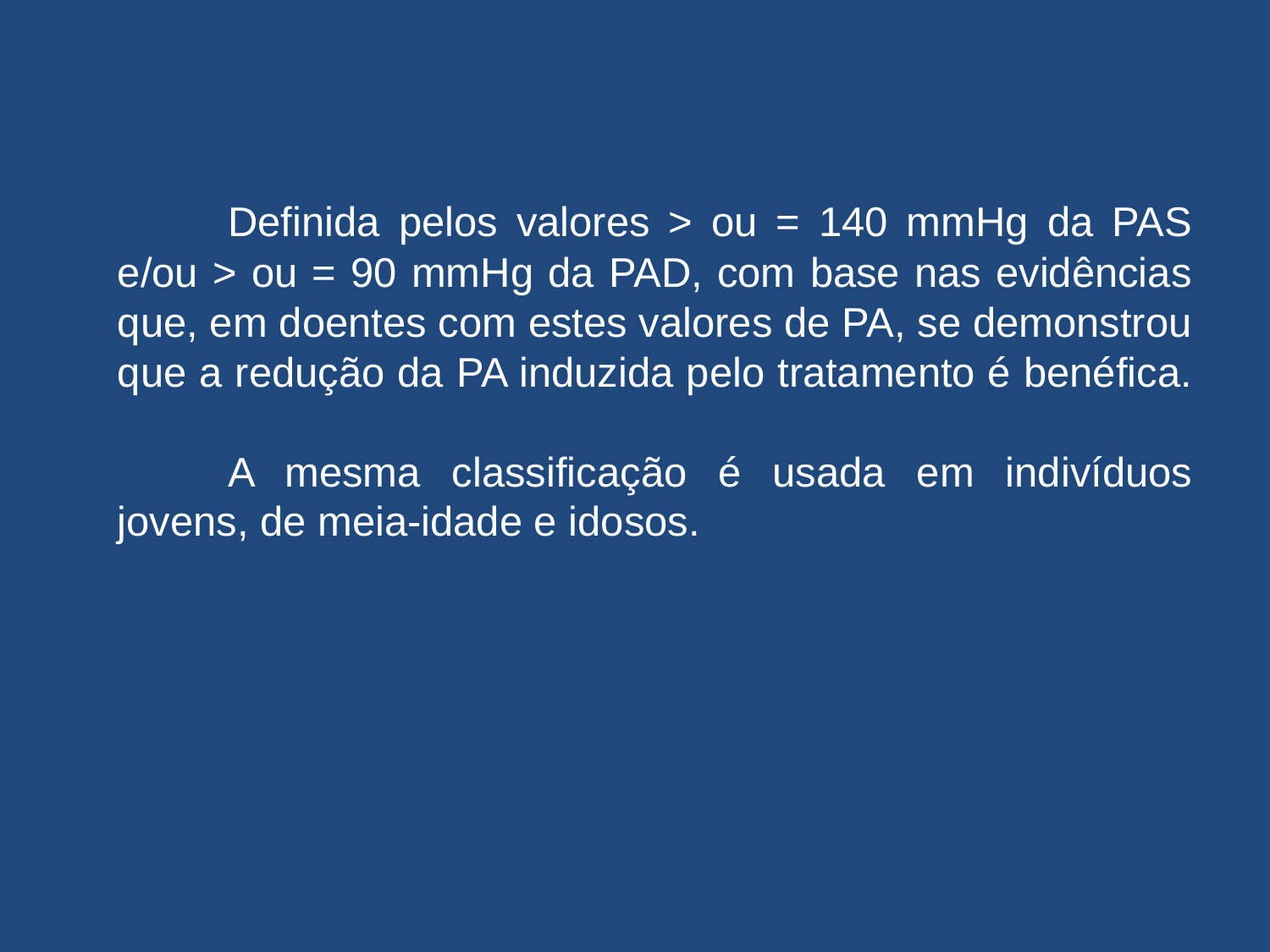

# Definida pelos valores > ou = 140 mmHg da PAS e/ou > ou = 90 mmHg da PAD, com base nas evidências que, em doentes com estes valores de PA, se demonstrou que a redução da PA induzida pelo tratamento é benéfica. A mesma classificação é usada em indivíduos jovens, de meia-idade e idosos.